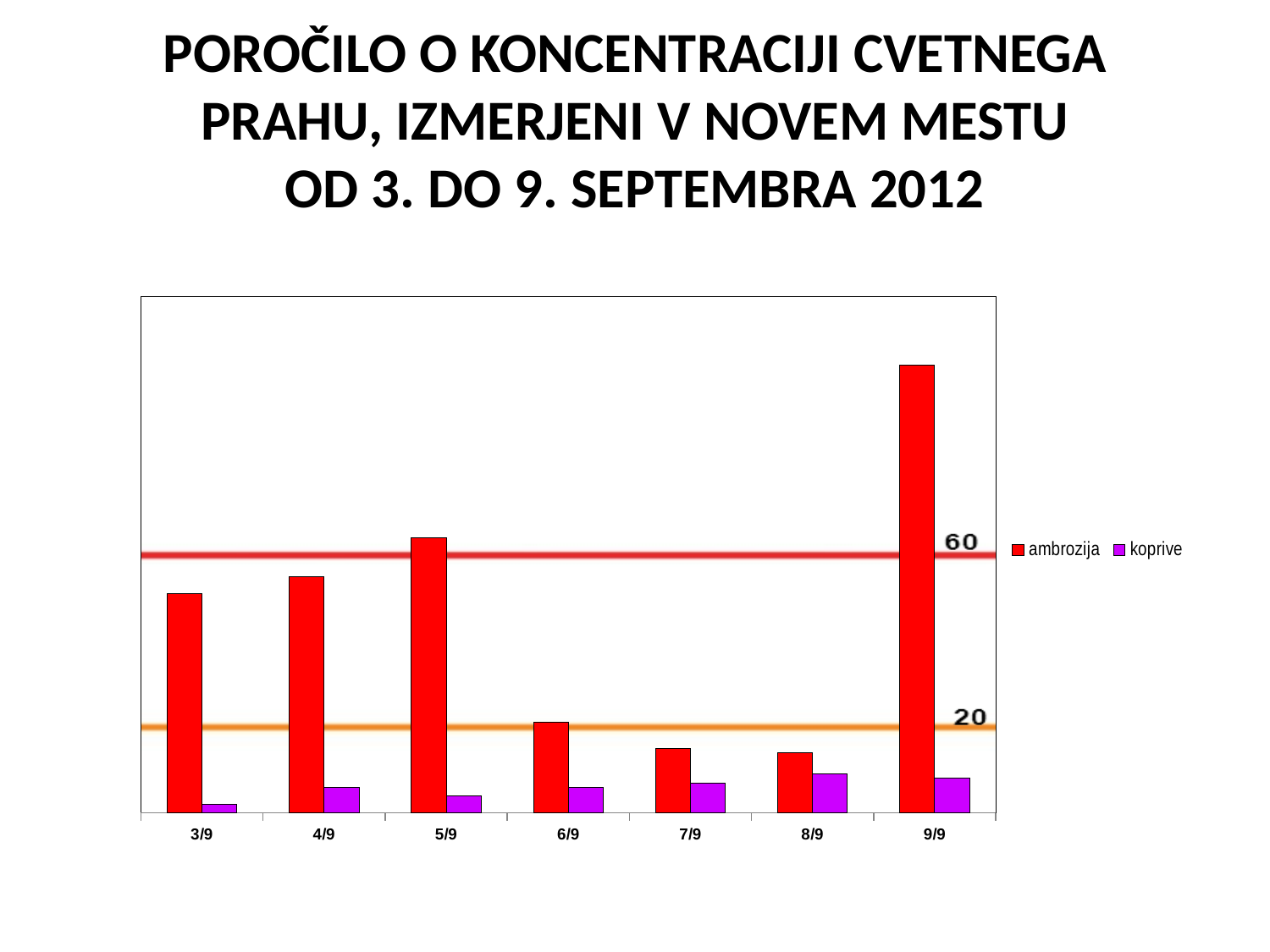

# POROČILO O KONCENTRACIJI CVETNEGA PRAHU, IZMERJENI V NOVEM MESTU OD 3. DO 9. SEPTEMBRA 2012

### Chart

| Category | ambrozija | koprive |
|---|---|---|
| 41155 | 51.0 | 2.0 |
| 41156 | 55.0 | 6.0 |
| 41157 | 64.0 | 4.0 |
| 41158 | 21.0 | 6.0 |
| 41159 | 15.0 | 7.0 |
| 41160 | 14.0 | 9.0 |
| 41161 | 104.0 | 8.0 |